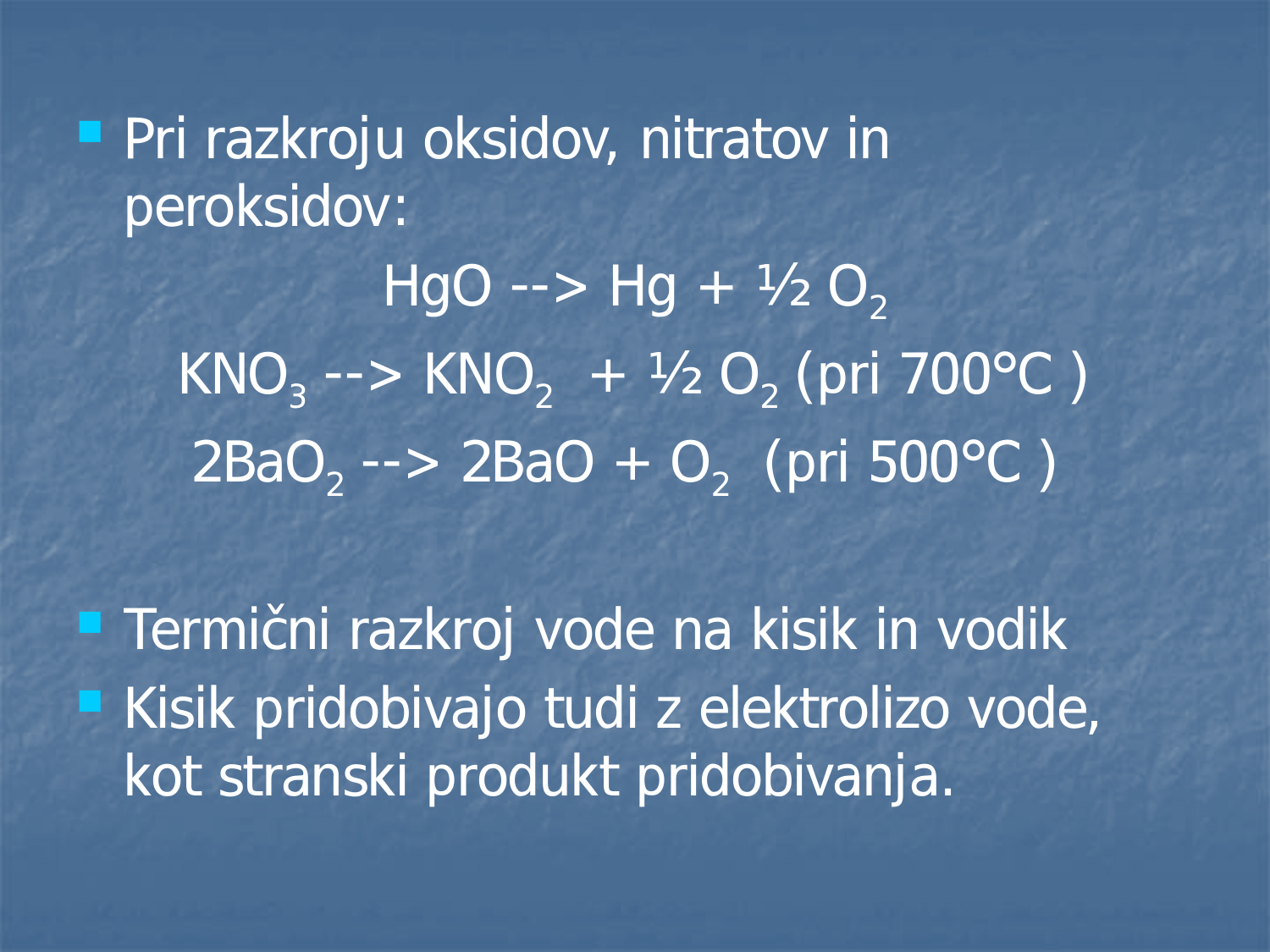

Pri razkroju oksidov, nitratov in peroksidov:
HgO --> Hg + ½ O2
KNO3 --> KNO2  + ½ O2 (pri 700°C )
2BaO2 --> 2BaO + O2  (pri 500°C )

Termični razkroj vode na kisik in vodik
Kisik pridobivajo tudi z elektrolizo vode, kot stranski produkt pridobivanja.